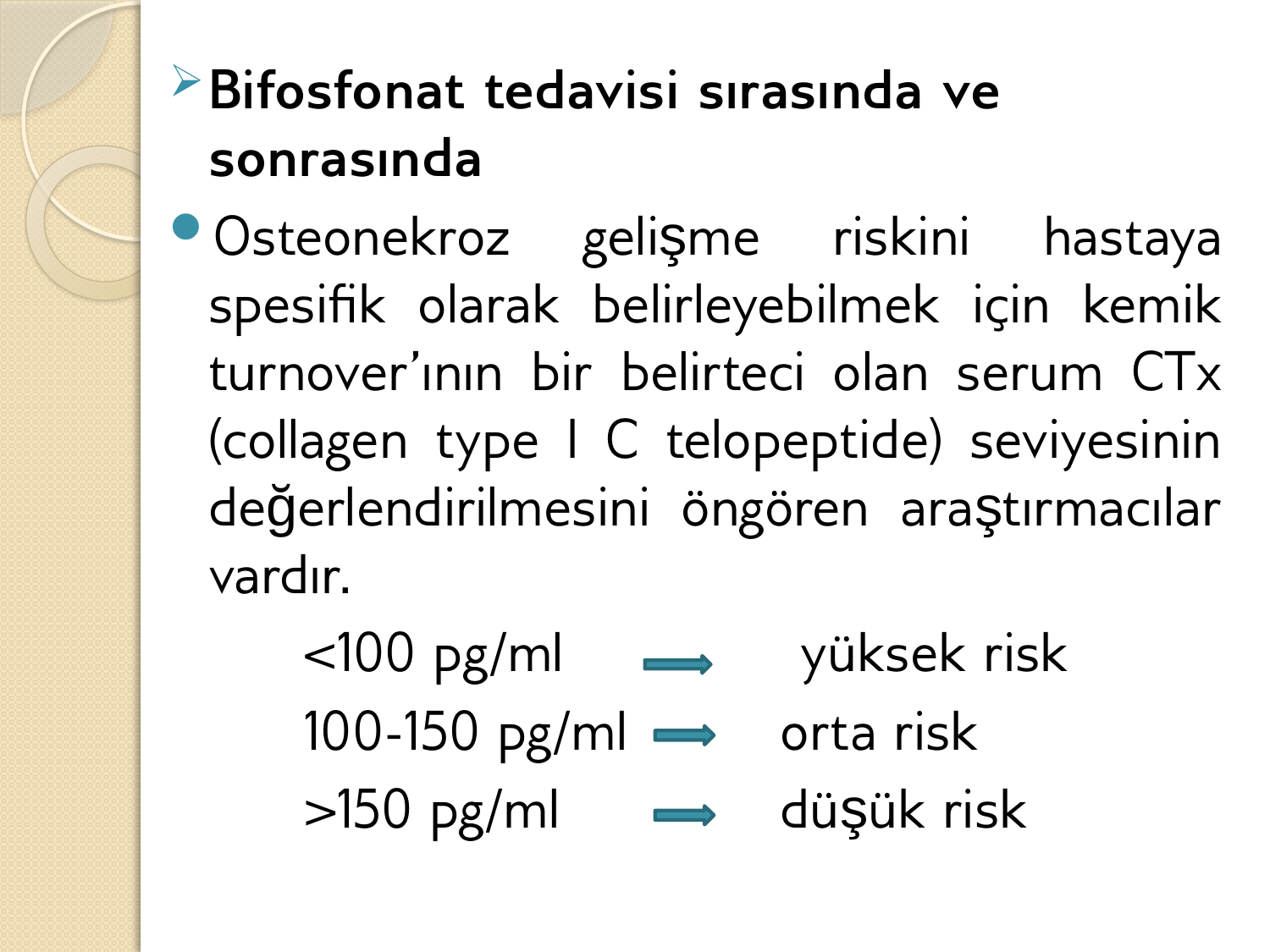

Bifosfonat tedavisi sırasında ve sonrasında
Osteonekroz gelişme riskini hastaya spesifik olarak belirleyebilmek için kemik turnover’ının bir belirteci olan serum CTx (collagen type I C telopeptide) seviyesinin değerlendirilmesini öngören araştırmacılar vardır.
        <100 pg/ml              yüksek risk
        100-150 pg/ml         orta risk
        >150 pg/ml             düşük risk